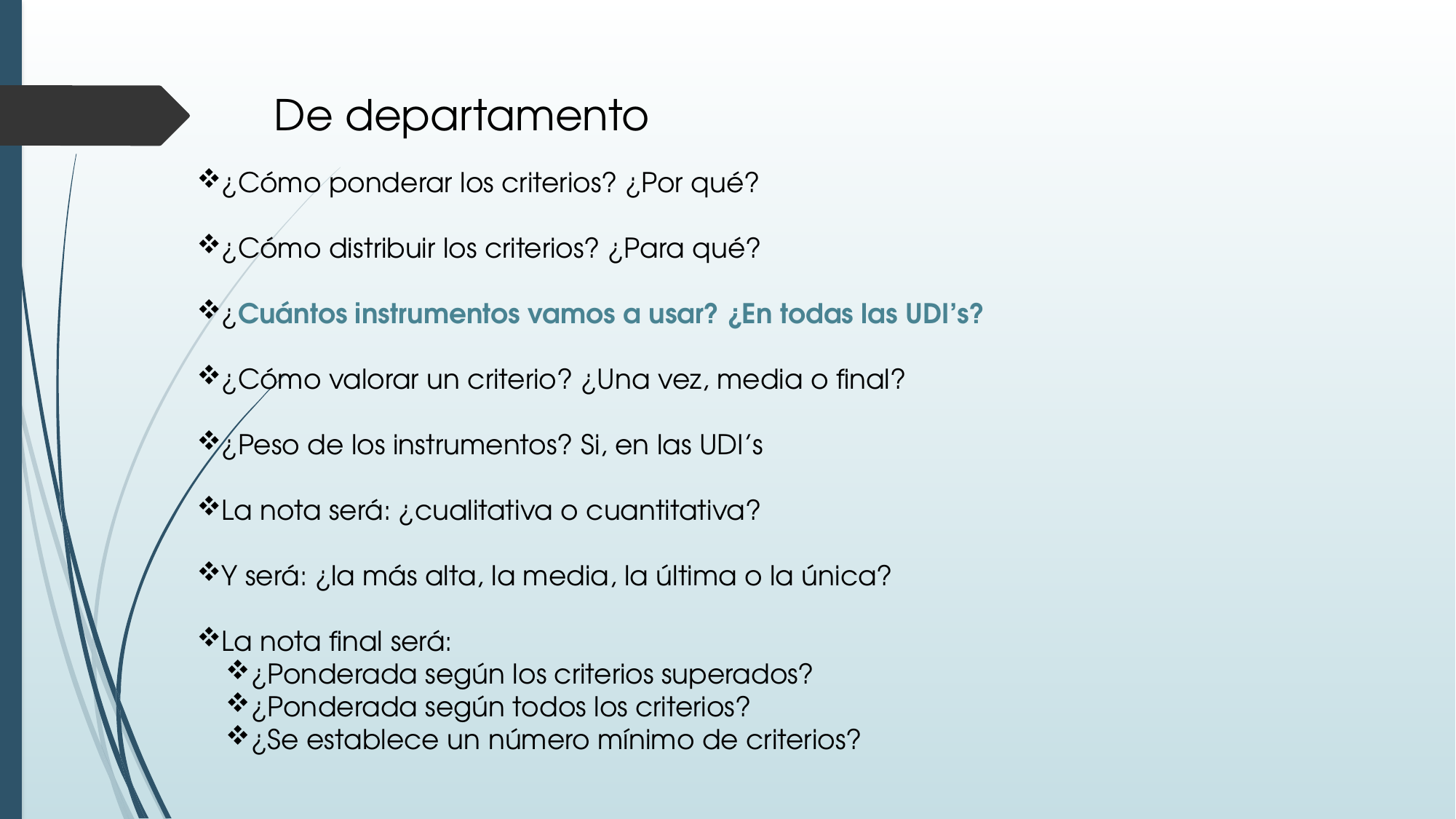

De departamento
¿Cómo ponderar los criterios? ¿Por qué?

¿Cómo distribuir los criterios? ¿Para qué?

¿Cuántos instrumentos vamos a usar? ¿En todas las UDI’s?

¿Cómo valorar un criterio? ¿Una vez, media o final?

¿Peso de los instrumentos? Si, en las UDI’s

La nota será: ¿cualitativa o cuantitativa?

Y será: ¿la más alta, la media, la última o la única?

La nota final será:
¿Ponderada según los criterios superados?
¿Ponderada según todos los criterios?
¿Se establece un número mínimo de criterios?